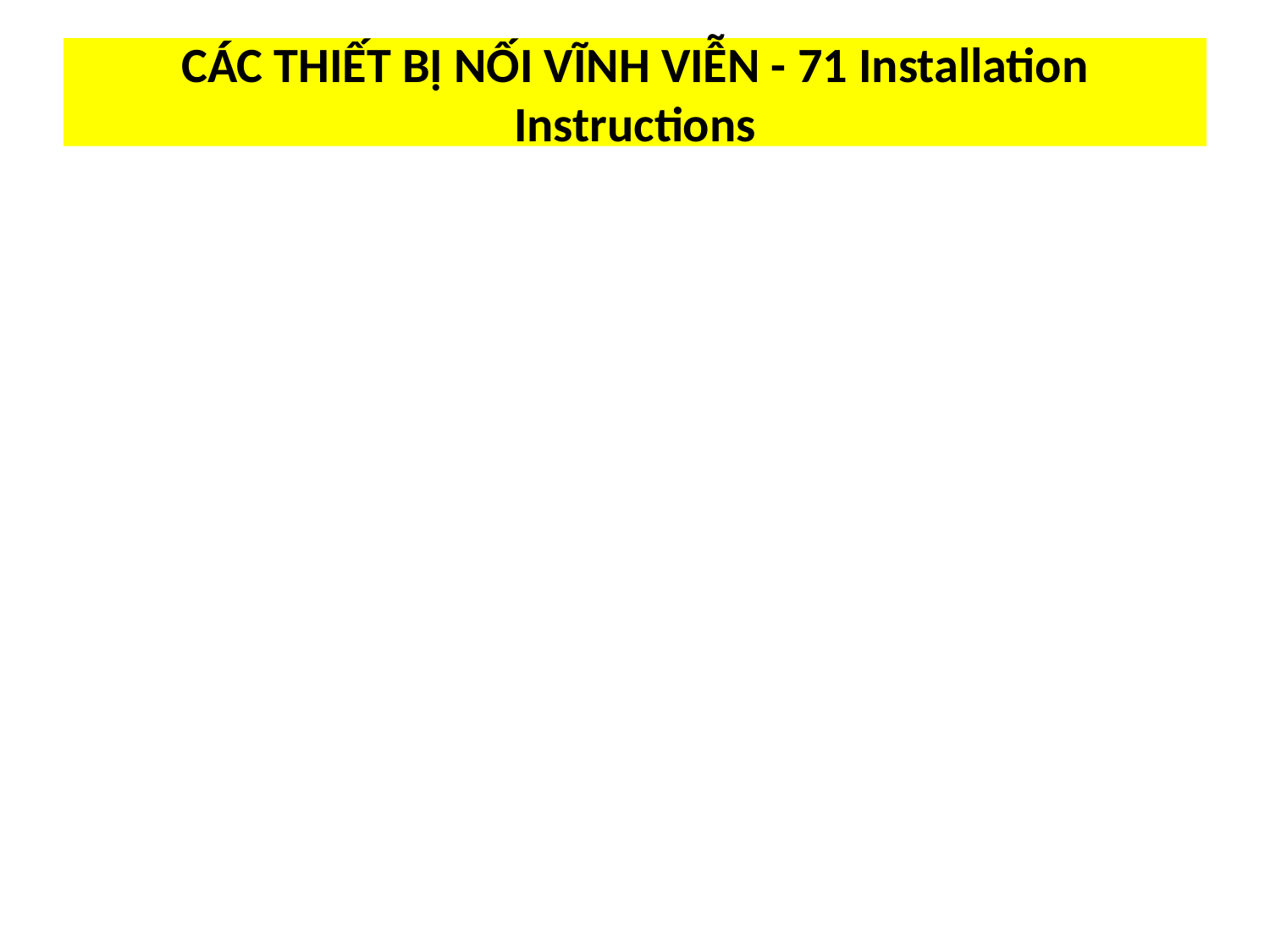

# CÁC THIẾT BỊ NỐI VĨNH VIỄN - 71 Installation Instructions